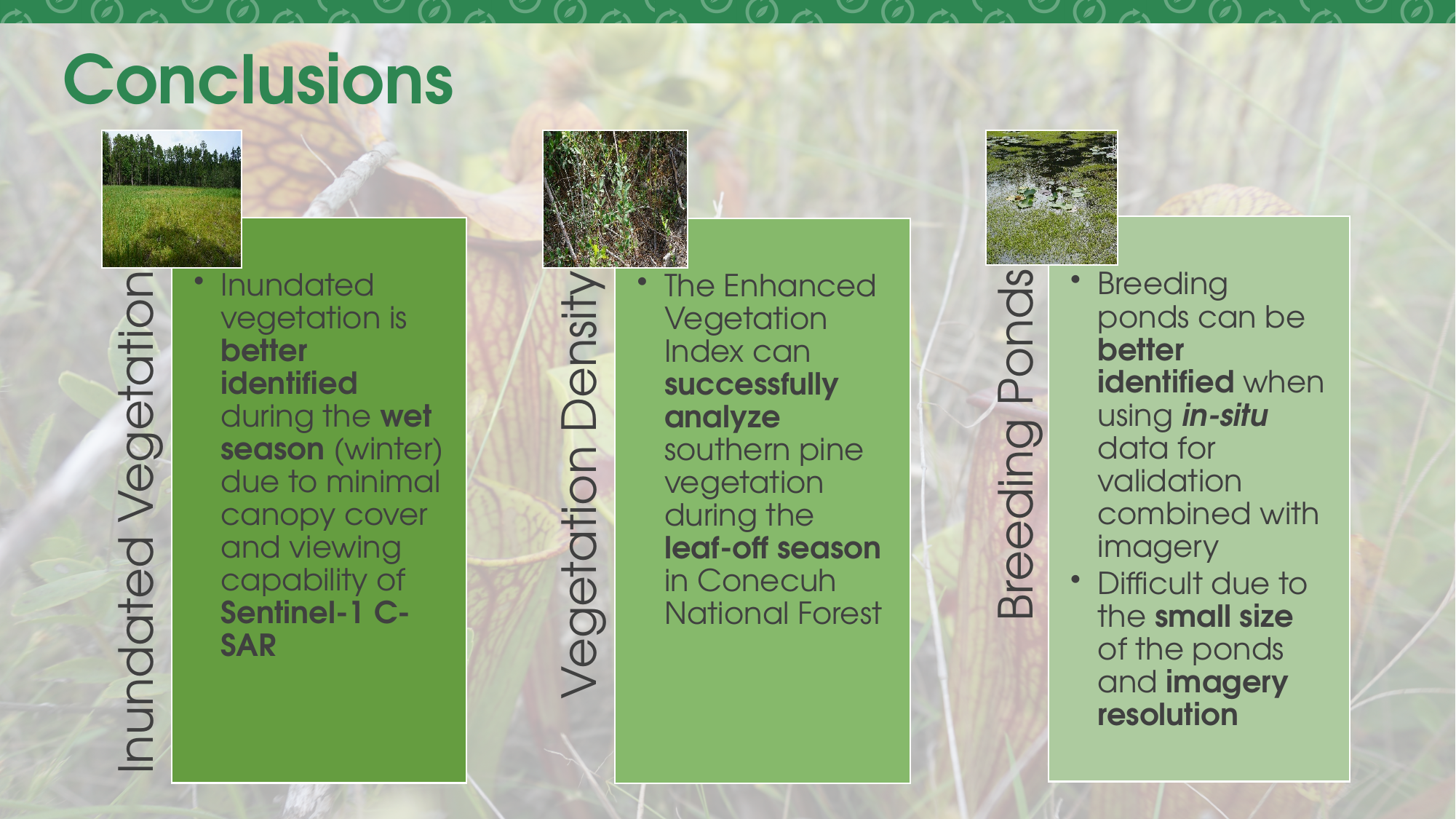

Conclusions
Inundated Vegetation
Inundated vegetation is better identified during the wet season (winter) due to minimal canopy cover and viewing capability of Sentinel-1 C-SAR
Vegetation Density
The Enhanced Vegetation Index can successfully analyze southern pine vegetation during the leaf-off season in Conecuh National Forest
Breeding Ponds
Breeding ponds can be better identified when using in-situ data for validation combined with imagery
Difficult due to the small size of the ponds and imagery resolution